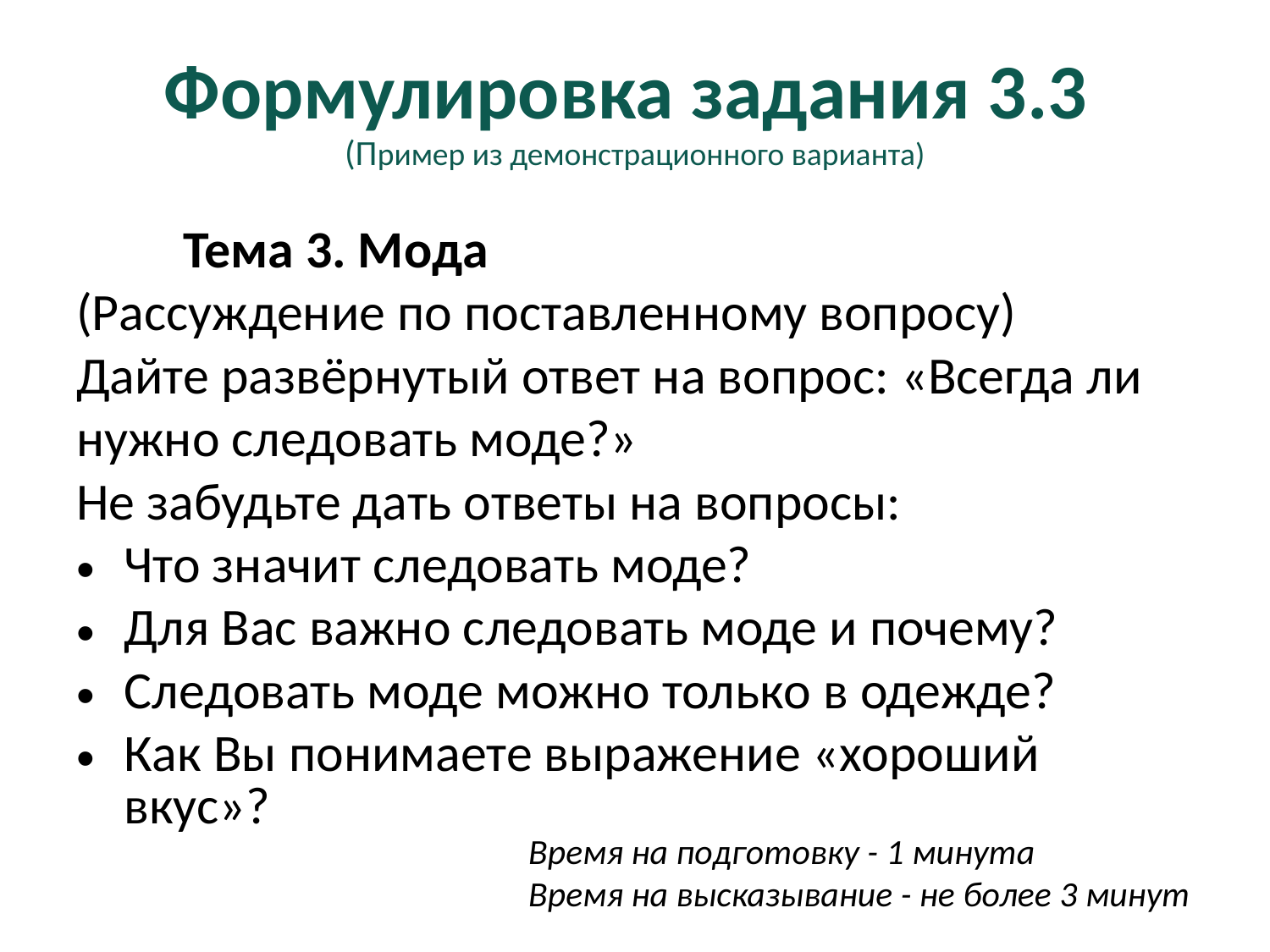

# Формулировка задания 3.3 (Пример из демонстрационного варианта)
         Тема 3. Мода
(Рассуждение по поставленному вопросу)
Дайте развёрнутый ответ на вопрос: «Всегда ли
нужно следовать моде?»
Не забудьте дать ответы на вопросы:
Что значит следовать моде?
Для Вас важно следовать моде и почему?
Следовать моде можно только в одежде?
Как Вы понимаете выражение «хороший вкус»?
Время на подготовку - 1 минута
Время на высказывание - не более 3 минут